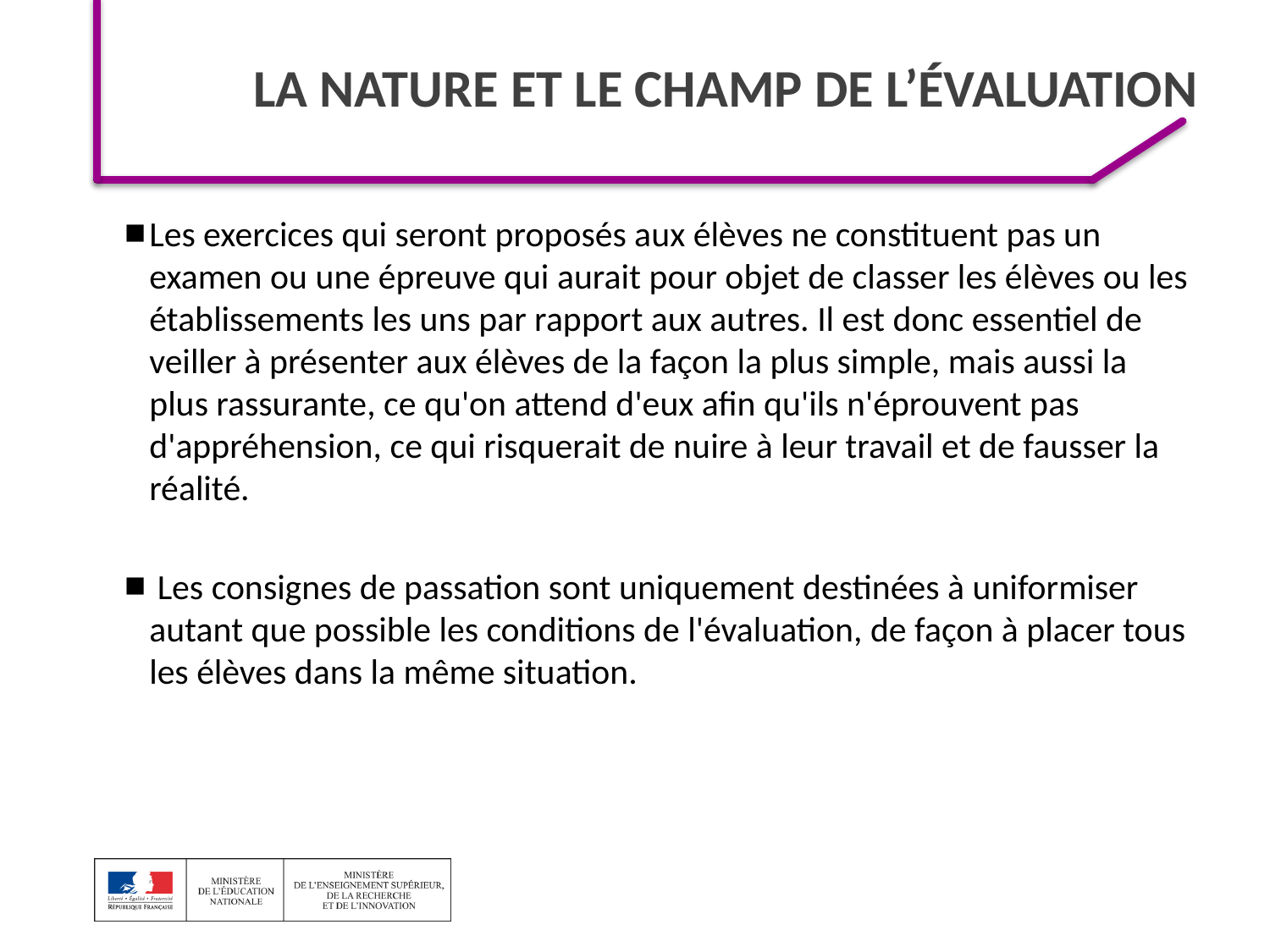

La Nature et le champ de l’évaluation
Les exercices qui seront proposés aux élèves ne constituent pas un examen ou une épreuve qui aurait pour objet de classer les élèves ou les établissements les uns par rapport aux autres. Il est donc essentiel de veiller à présenter aux élèves de la façon la plus simple, mais aussi la plus rassurante, ce qu'on attend d'eux afin qu'ils n'éprouvent pas d'appréhension, ce qui risquerait de nuire à leur travail et de fausser la réalité.

 Les consignes de passation sont uniquement destinées à uniformiser autant que possible les conditions de l'évaluation, de façon à placer tous les élèves dans la même situation.